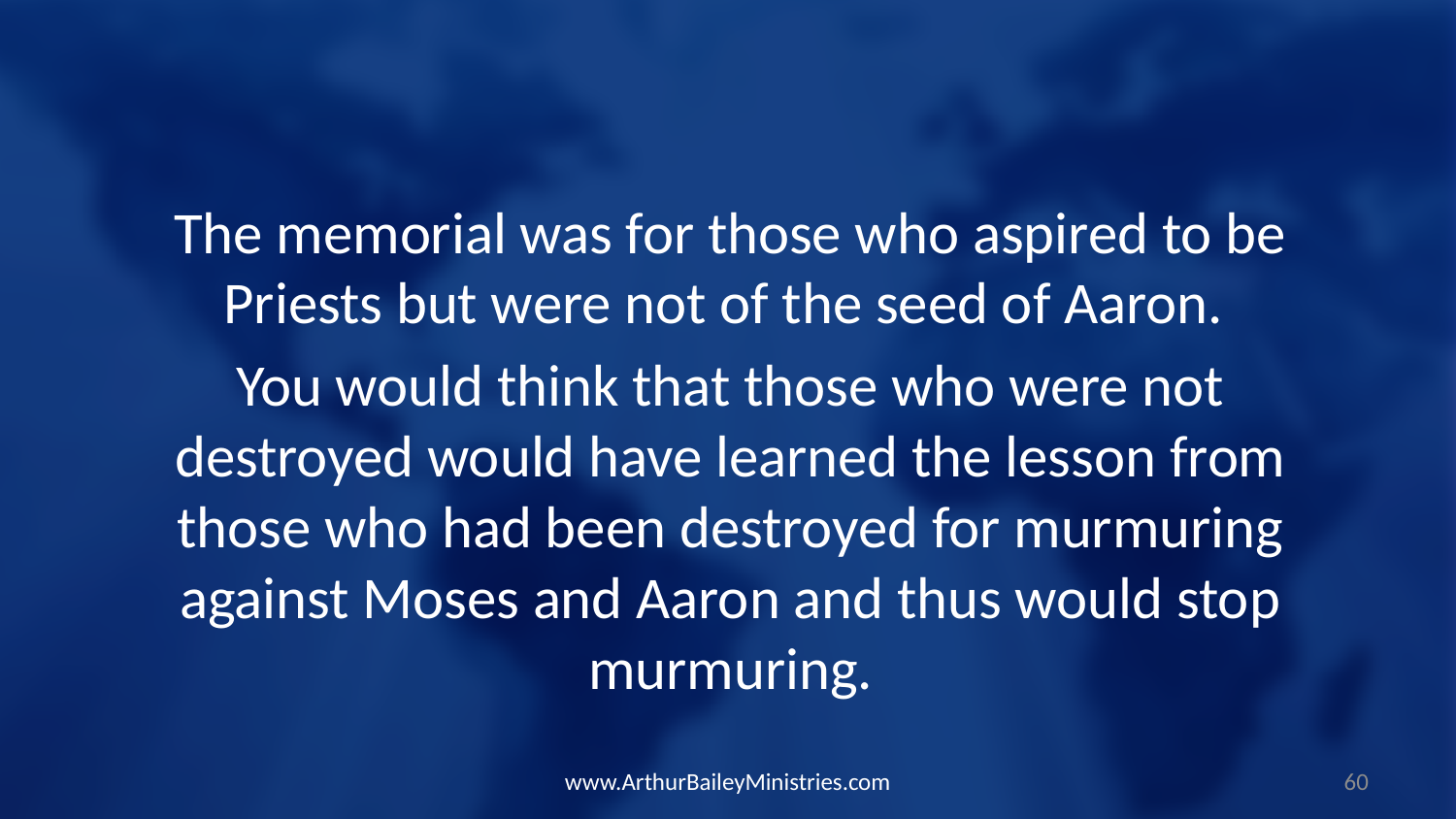

The memorial was for those who aspired to be Priests but were not of the seed of Aaron.
You would think that those who were not destroyed would have learned the lesson from those who had been destroyed for murmuring against Moses and Aaron and thus would stop murmuring.
www.ArthurBaileyMinistries.com
60